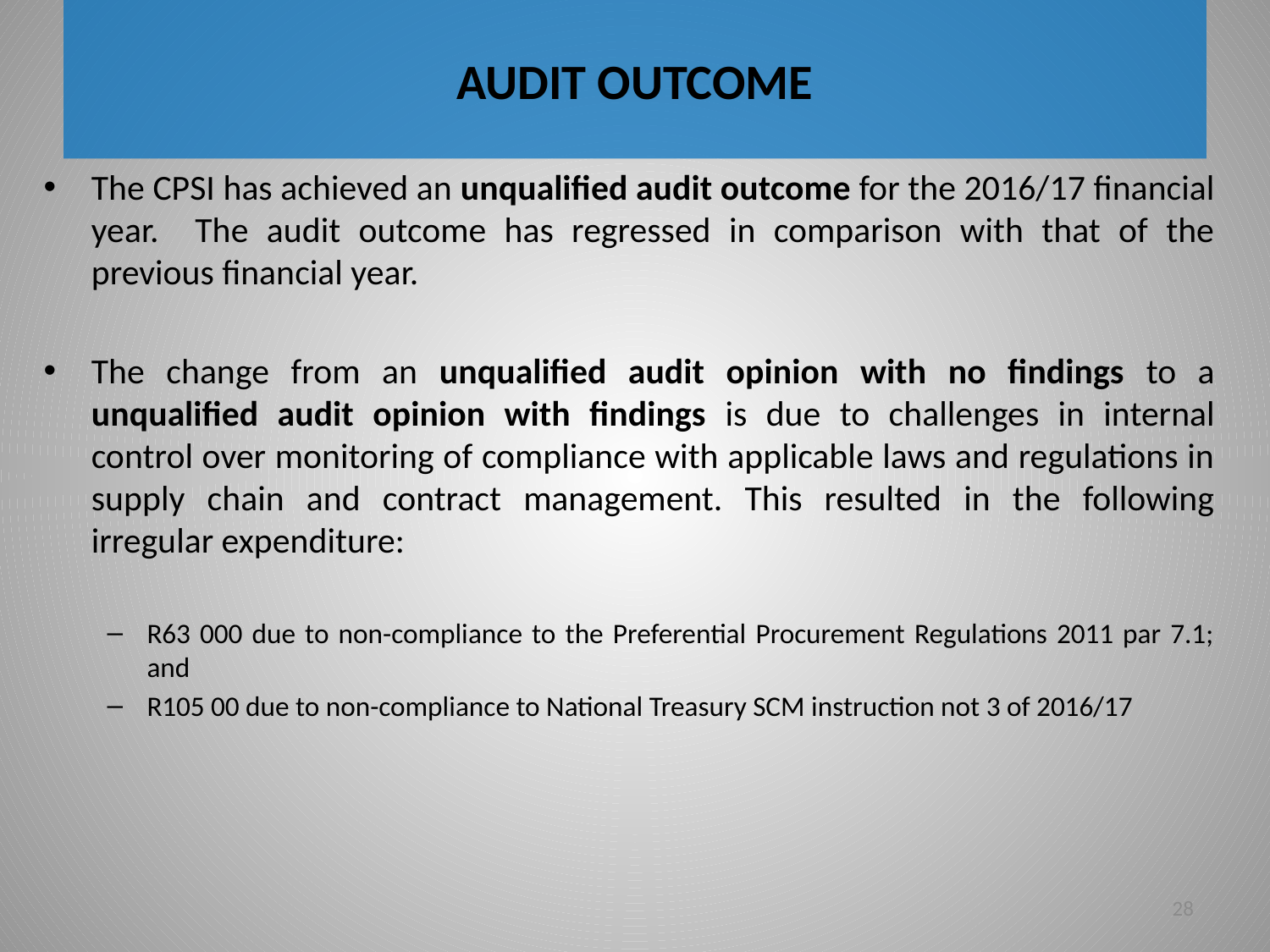

# AUDIT OUTCOME
The CPSI has achieved an unqualified audit outcome for the 2016/17 financial year.  The audit outcome has regressed in comparison with that of the previous financial year.

The change from an unqualified audit opinion with no findings to a unqualified audit opinion with findings is due to challenges in internal control over monitoring of compliance with applicable laws and regulations in supply chain and contract management. This resulted in the following irregular expenditure:

R63 000 due to non-compliance to the Preferential Procurement Regulations 2011 par 7.1; and
R105 00 due to non-compliance to National Treasury SCM instruction not 3 of 2016/17

28